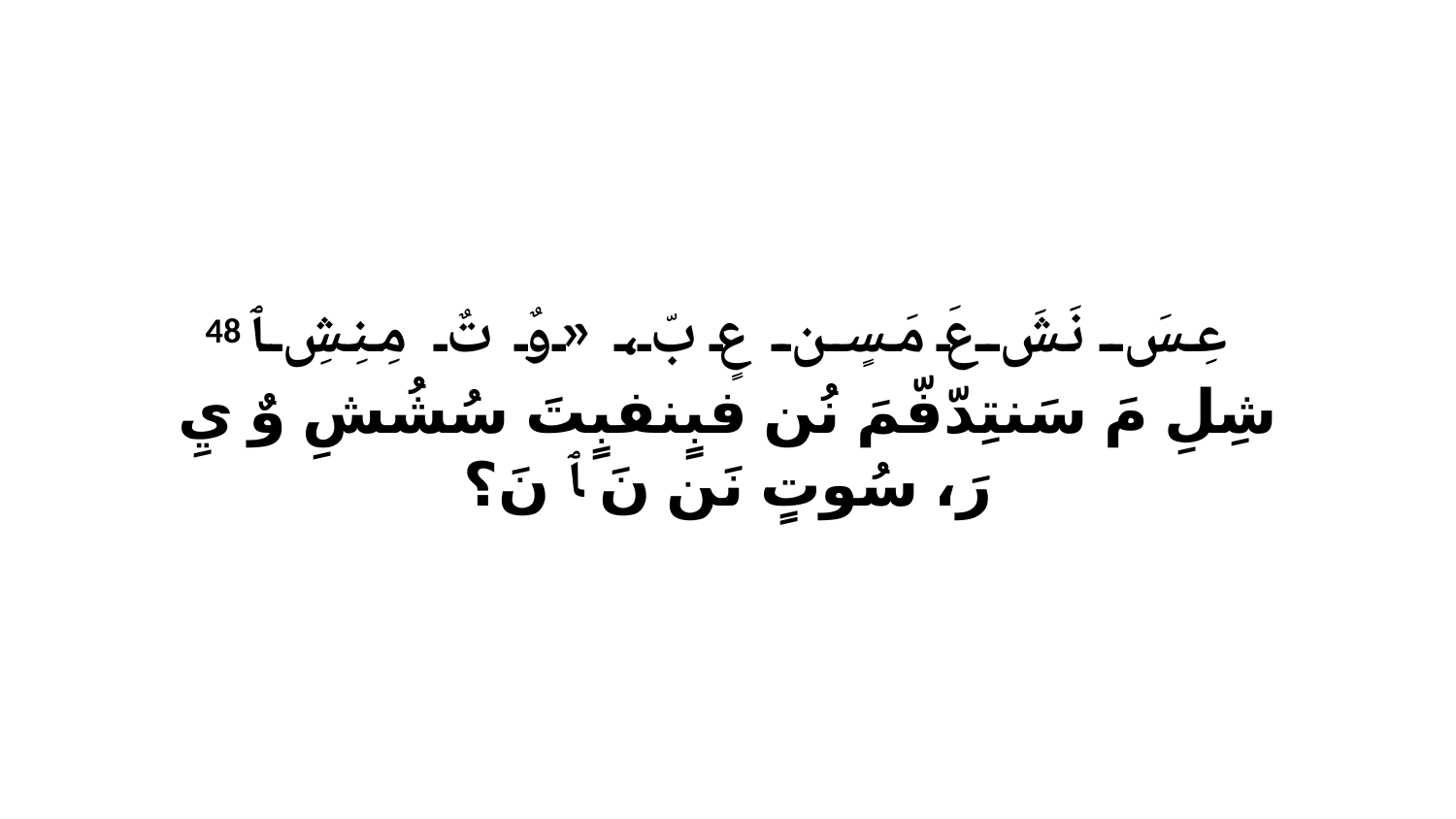

48 عِسَ نَشَ عَ مَسٍن عٍ بّ، «وٌ تٌ مِنِشِ ﭑ شِلِ مَ سَنتِدّفّمَ نُن فبٍنفبٍتَ سُشُشِ وٌ يِ رَ، سُوتٍ نَن نَ ﭑ نَ؟